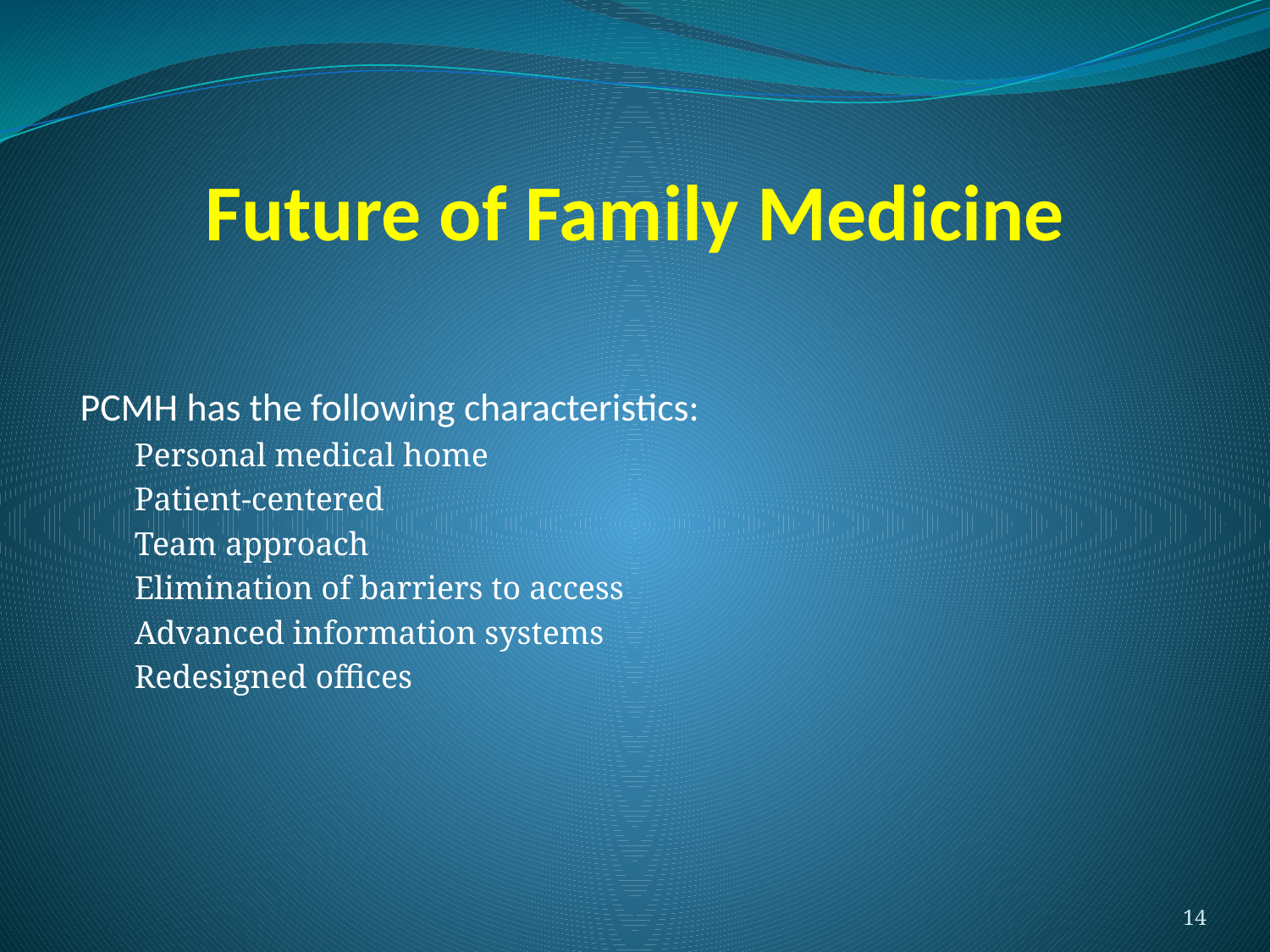

PCMH has the following characteristics:
Personal medical home
Patient-centered
Team approach
Elimination of barriers to access
Advanced information systems
Redesigned offices

# Future of Family Medicine
14